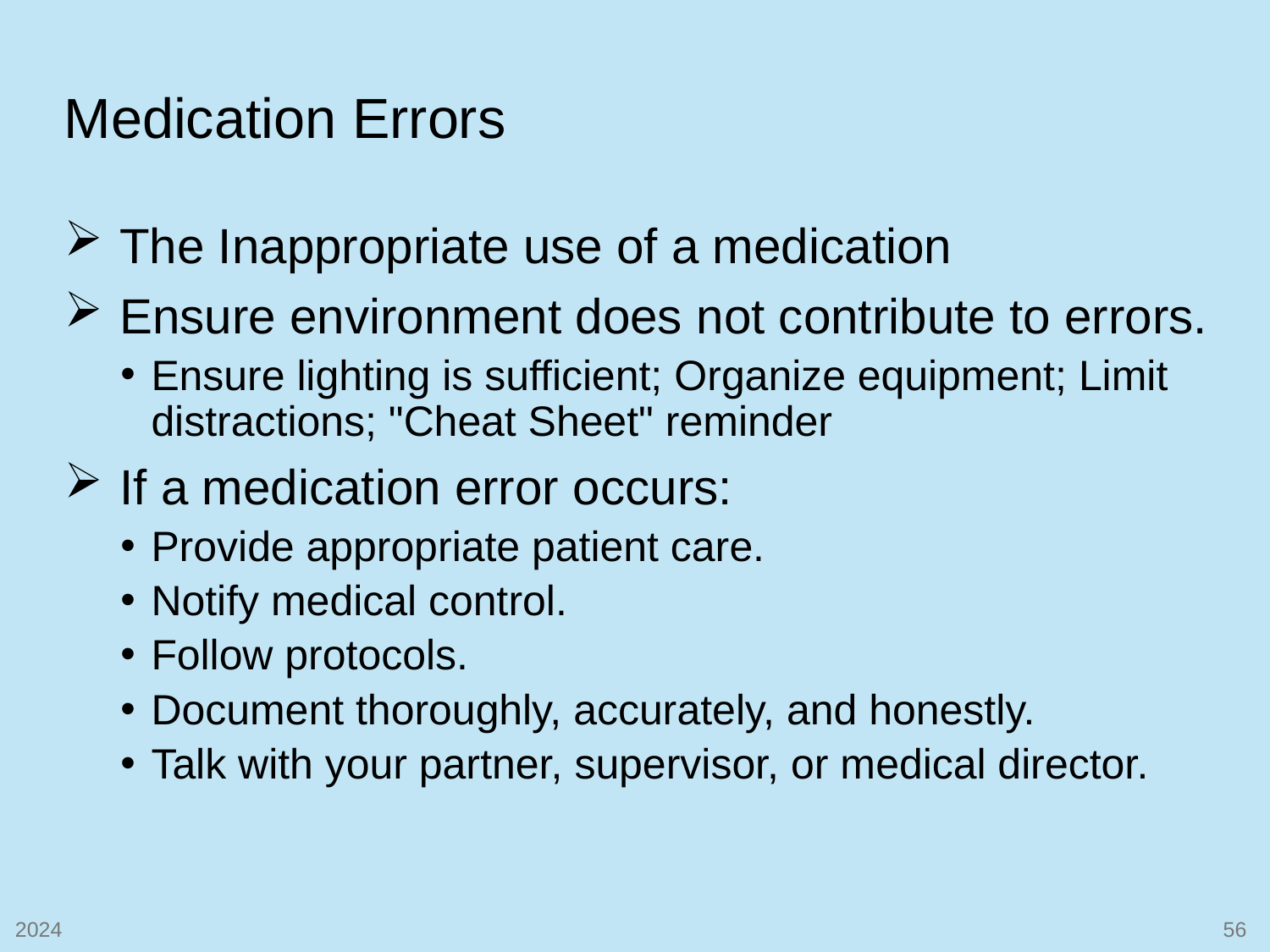

# Medication Errors
The Inappropriate use of a medication
Ensure environment does not contribute to errors.
Ensure lighting is sufficient; Organize equipment; Limit distractions; "Cheat Sheet" reminder
If a medication error occurs:
Provide appropriate patient care.
Notify medical control.
Follow protocols.
Document thoroughly, accurately, and honestly.
Talk with your partner, supervisor, or medical director.

2024
56